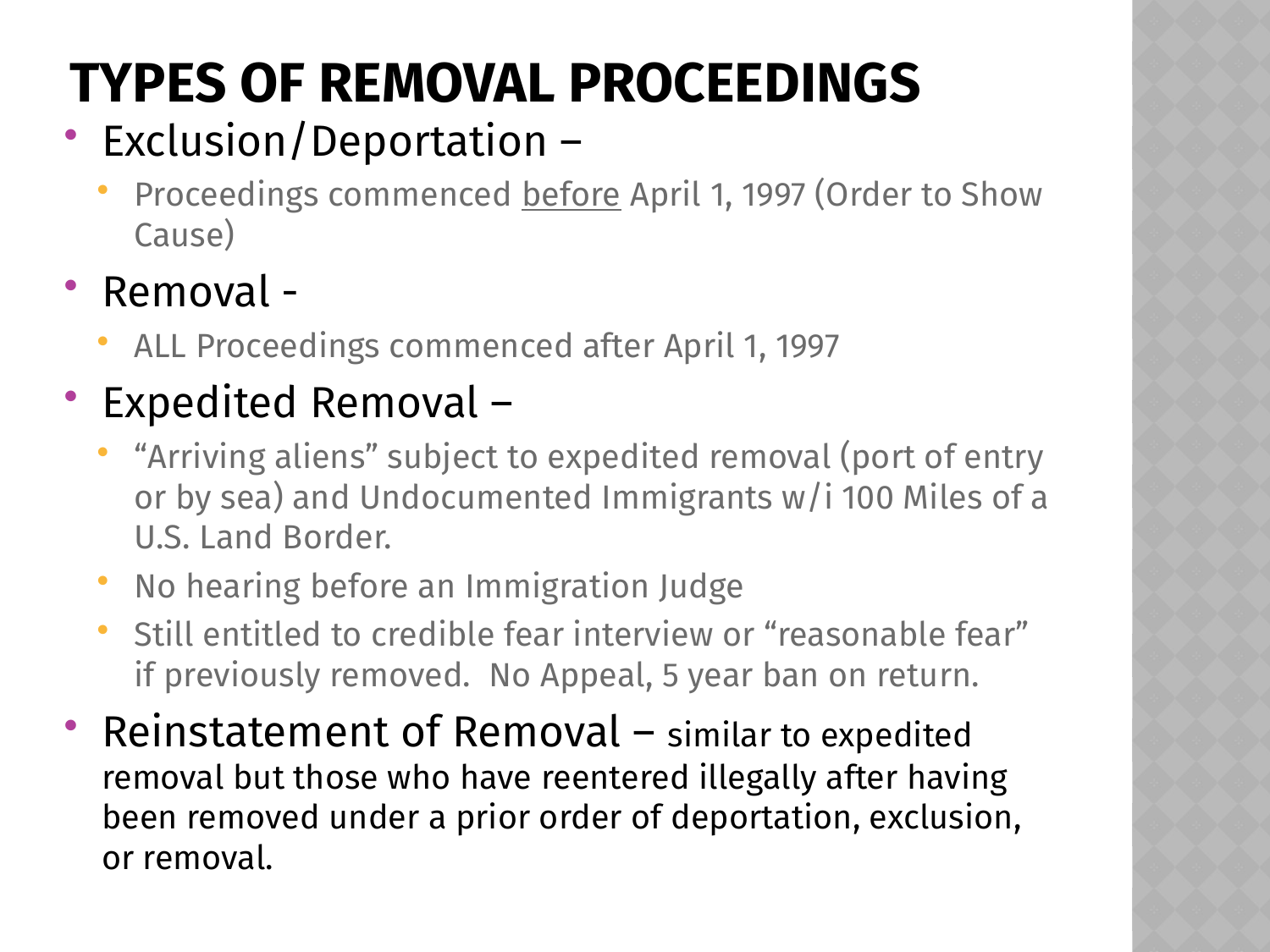

# Types of Removal Proceedings
Exclusion/Deportation –
Proceedings commenced before April 1, 1997 (Order to Show Cause)
Removal -
ALL Proceedings commenced after April 1, 1997
Expedited Removal –
“Arriving aliens” subject to expedited removal (port of entry or by sea) and Undocumented Immigrants w/i 100 Miles of a U.S. Land Border.
No hearing before an Immigration Judge
Still entitled to credible fear interview or “reasonable fear” if previously removed.  No Appeal, 5 year ban on return.
Reinstatement of Removal – similar to expedited removal but those who have reentered illegally after having been removed under a prior order of deportation, exclusion, or removal.